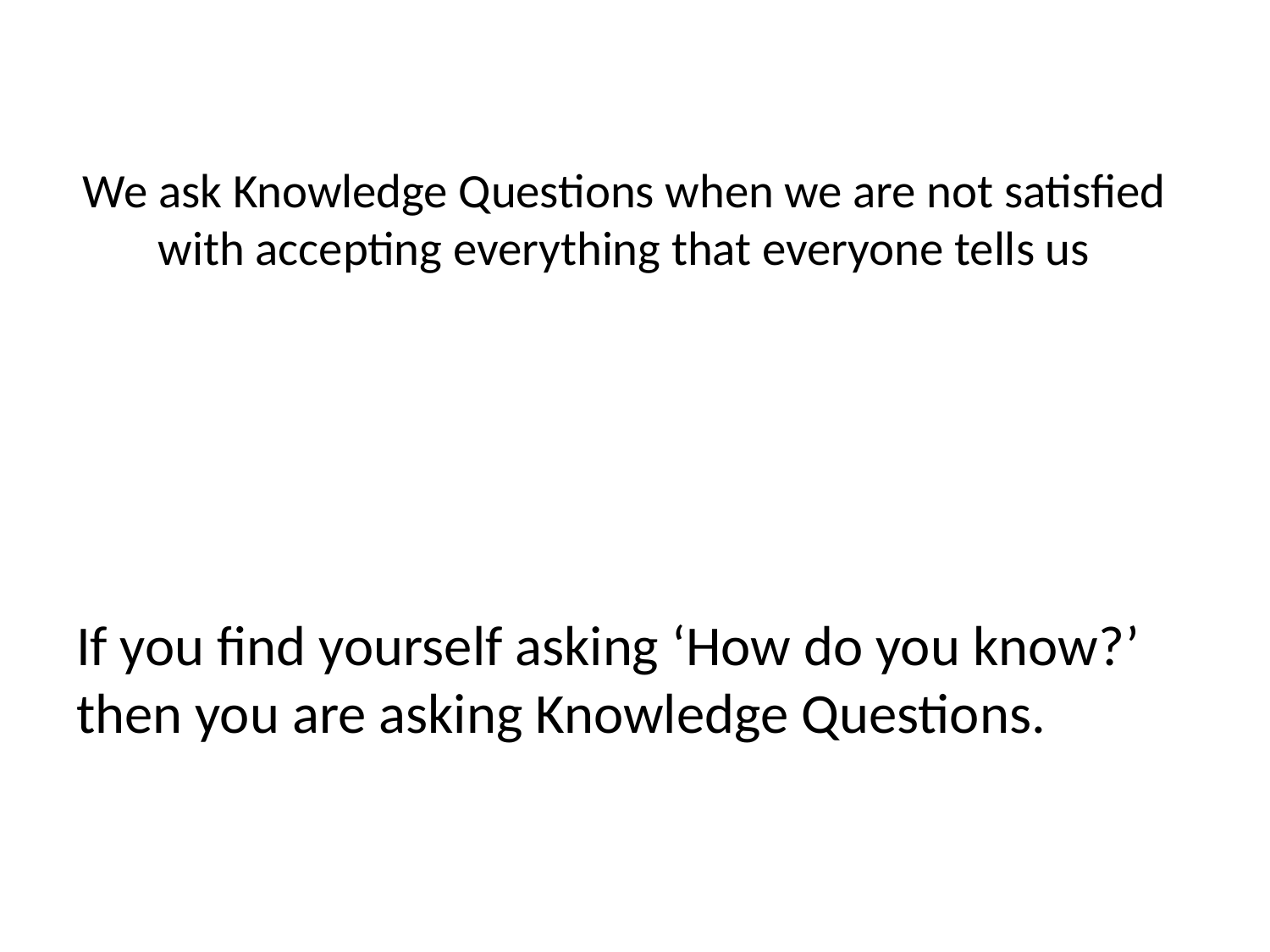

# We ask Knowledge Questions when we are not satisfied with accepting everything that everyone tells us
If you find yourself asking ‘How do you know?’ then you are asking Knowledge Questions.